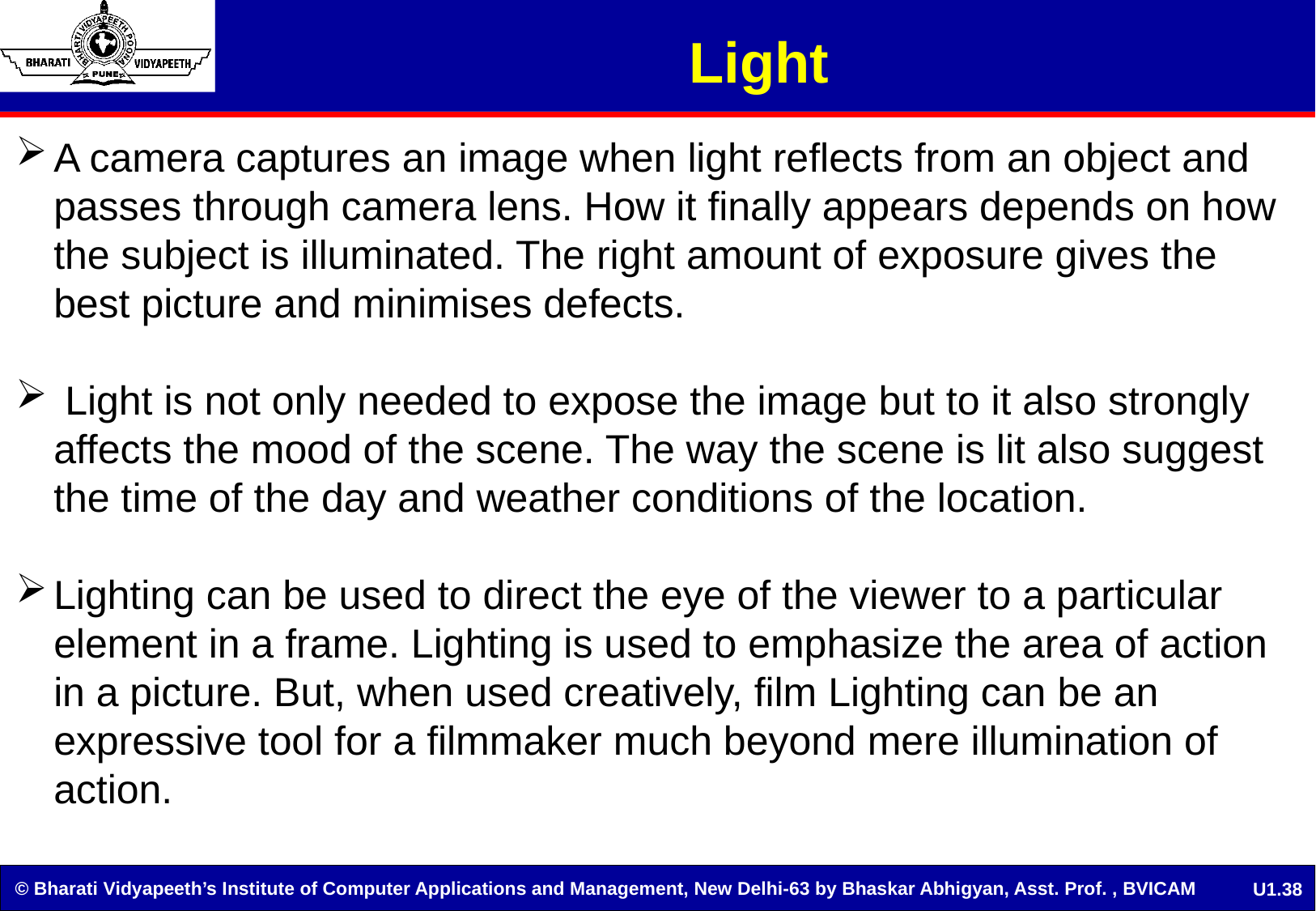

# Light
A camera captures an image when light reflects from an object and passes through camera lens. How it finally appears depends on how the subject is illuminated. The right amount of exposure gives the best picture and minimises defects.

 Light is not only needed to expose the image but to it also strongly affects the mood of the scene. The way the scene is lit also suggest the time of the day and weather conditions of the location.

Lighting can be used to direct the eye of the viewer to a particular element in a frame. Lighting is used to emphasize the area of action in a picture. But, when used creatively, film Lighting can be an expressive tool for a filmmaker much beyond mere illumination of action.